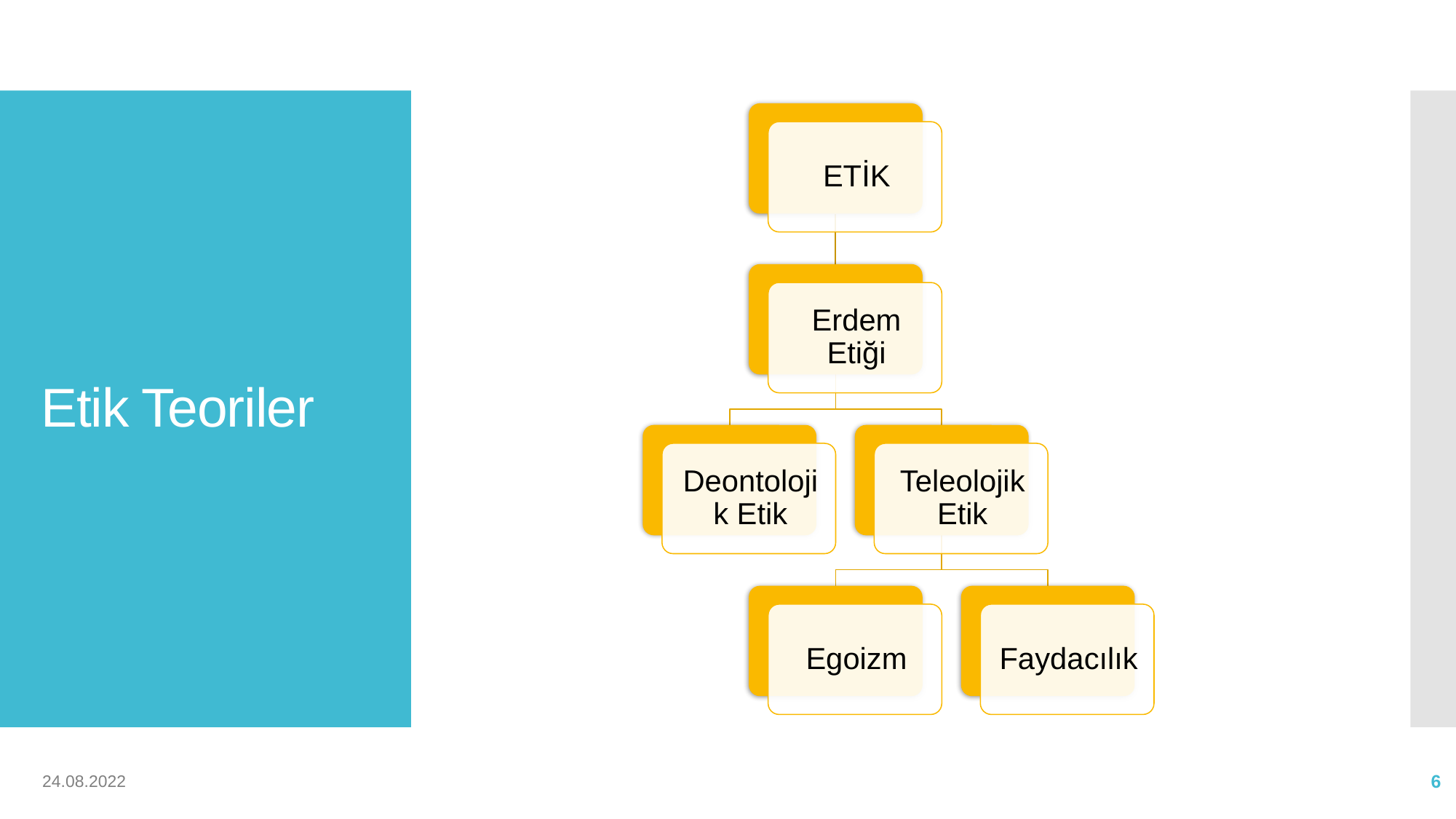

ETİK
Erdem Etiği
Deontolojik Etik
Teleolojik Etik
Egoizm
Faydacılık
# Etik Teoriler
24.08.2022
Arslan Özdemir, 2022
6